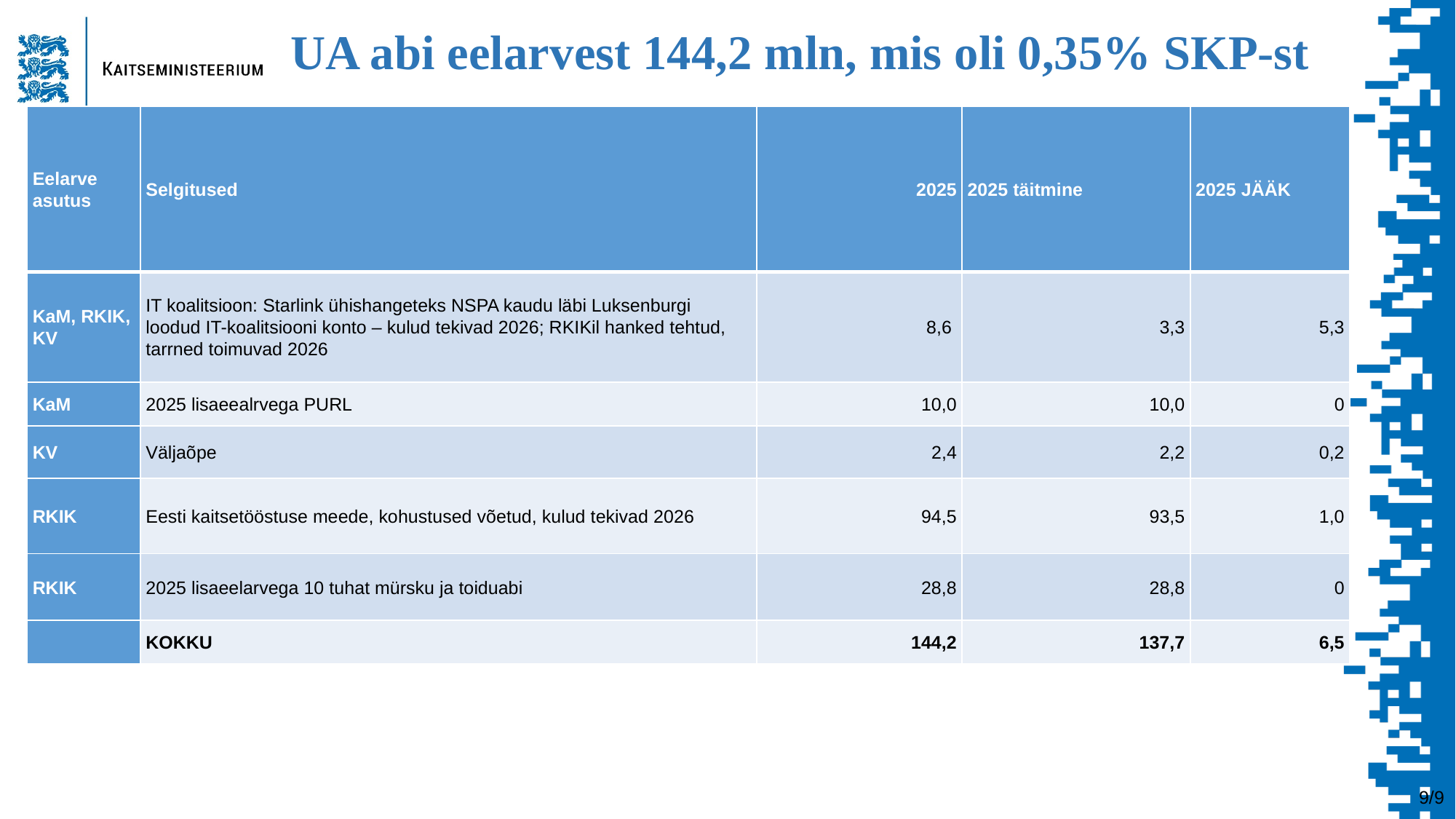

# UA abi eelarvest 144,2 mln, mis oli 0,35% SKP-st
| Eelarve asutus | Selgitused | 2025 | 2025 täitmine | 2025 JÄÄK |
| --- | --- | --- | --- | --- |
| KaM, RKIK, KV | IT koalitsioon: Starlink ühishangeteks NSPA kaudu läbi Luksenburgi loodud IT-koalitsiooni konto – kulud tekivad 2026; RKIKil hanked tehtud, tarrned toimuvad 2026 | 8,6 | 3,3 | 5,3 |
| KaM | 2025 lisaeealrvega PURL | 10,0 | 10,0 | 0 |
| KV | Väljaõpe | 2,4 | 2,2 | 0,2 |
| RKIK | Eesti kaitsetööstuse meede, kohustused võetud, kulud tekivad 2026 | 94,5 | 93,5 | 1,0 |
| RKIK | 2025 lisaeelarvega 10 tuhat mürsku ja toiduabi | 28,8 | 28,8 | 0 |
|  | KOKKU | 144,2 | 137,7 | 6,5 |
9/9